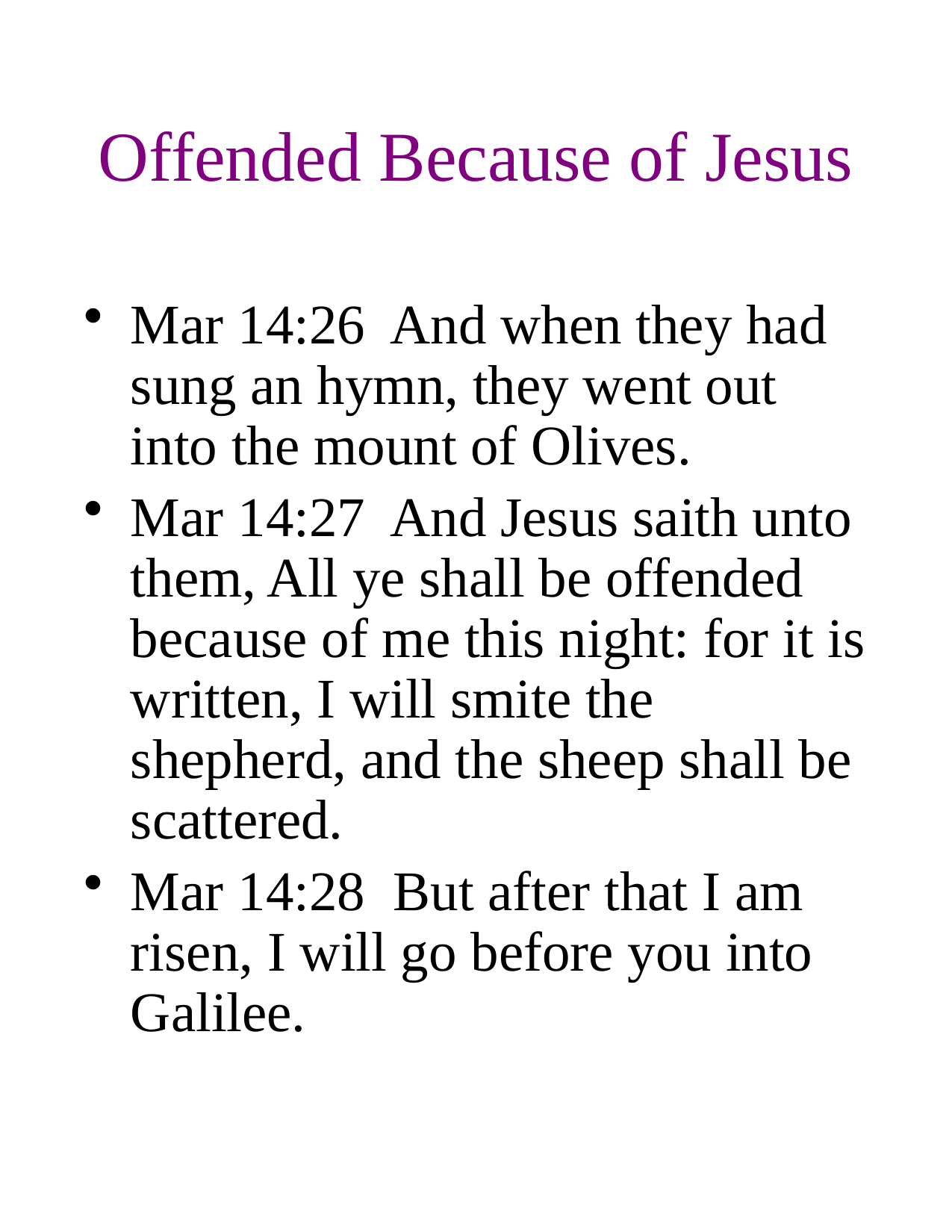

# Offended Because of Jesus
Mar 14:26  And when they had sung an hymn, they went out into the mount of Olives.
Mar 14:27  And Jesus saith unto them, All ye shall be offended because of me this night: for it is written, I will smite the shepherd, and the sheep shall be scattered.
Mar 14:28  But after that I am risen, I will go before you into Galilee.